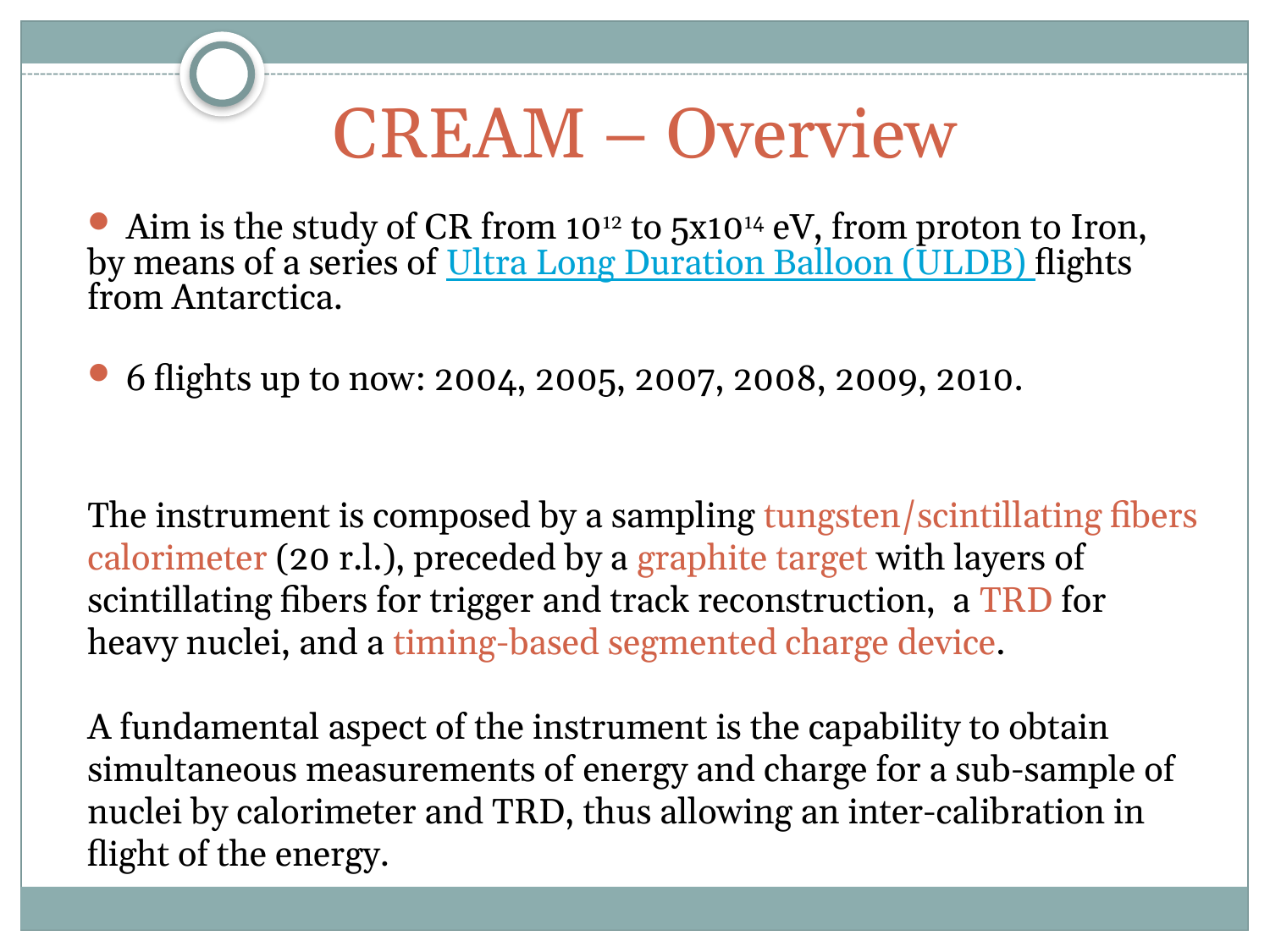

CREAM – Overview
 Aim is the study of CR from 1012 to 5x1014 eV, from proton to Iron, by means of a series of Ultra Long Duration Balloon (ULDB) flights from Antarctica.

 6 flights up to now: 2004, 2005, 2007, 2008, 2009, 2010.
The instrument is composed by a sampling tungsten/scintillating fibers calorimeter (20 r.l.), preceded by a graphite target with layers of scintillating fibers for trigger and track reconstruction,  a TRD for heavy nuclei, and a timing-based segmented charge device.

A fundamental aspect of the instrument is the capability to obtain simultaneous measurements of energy and charge for a sub-sample of nuclei by calorimeter and TRD, thus allowing an inter-calibration in flight of the energy.